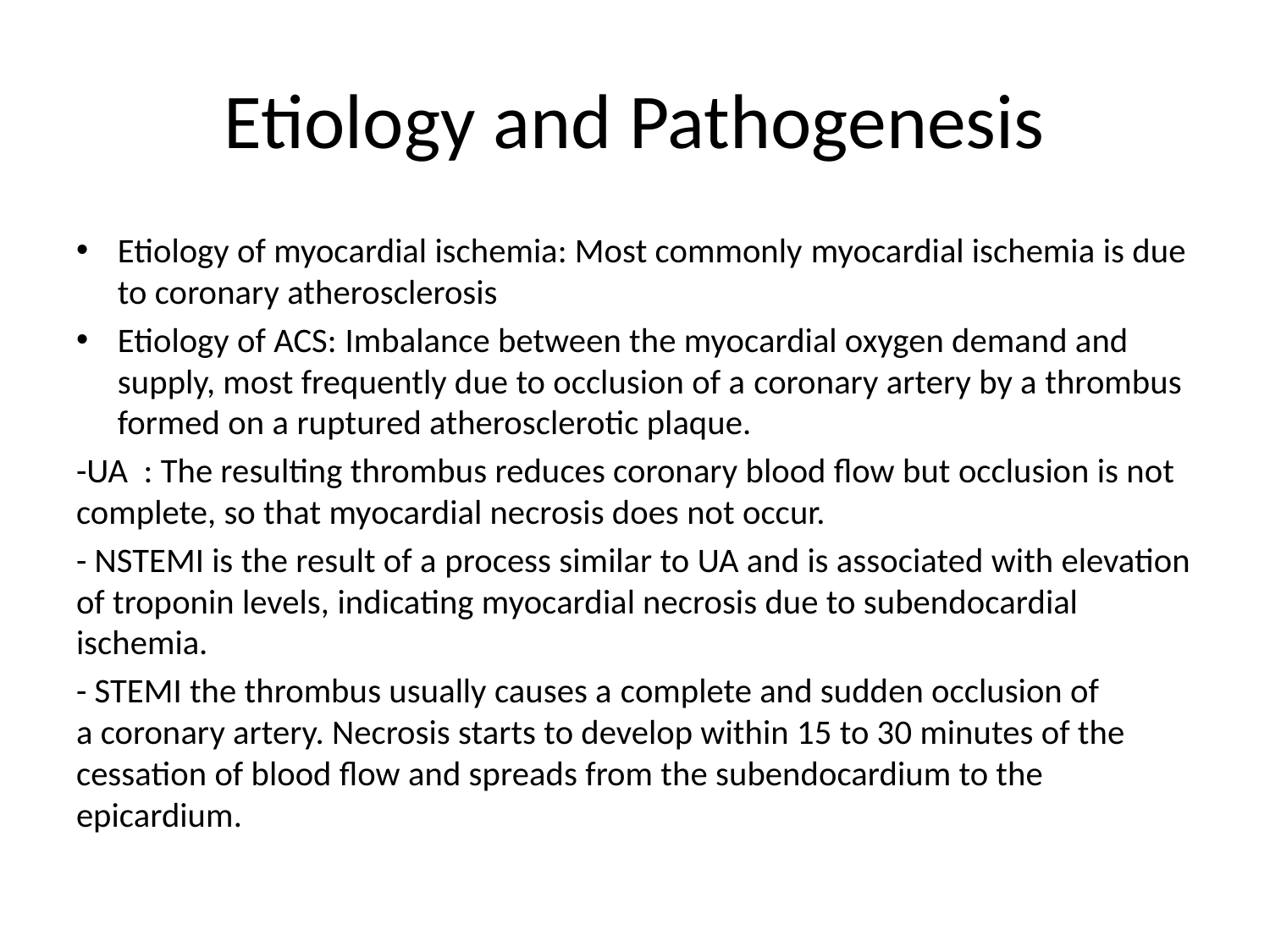

# Etiology and Pathogenesis
Etiology of myocardial ischemia: Most commonly myocardial ischemia is due to coronary atherosclerosis
Etiology of ACS: Imbalance between the myocardial oxygen demand and supply, most frequently due to occlusion of a coronary artery by a thrombus formed on a ruptured atherosclerotic plaque.
-UA  : The resulting thrombus reduces coronary blood flow but occlusion is not complete, so that myocardial necrosis does not occur.
- NSTEMI is the result of a process similar to UA and is associated with elevation of troponin levels, indicating myocardial necrosis due to subendocardial ischemia.
- STEMI the thrombus usually causes a complete and sudden occlusion of a coronary artery. Necrosis starts to develop within 15 to 30 minutes of the cessation of blood flow and spreads from the subendocardium to the epicardium.